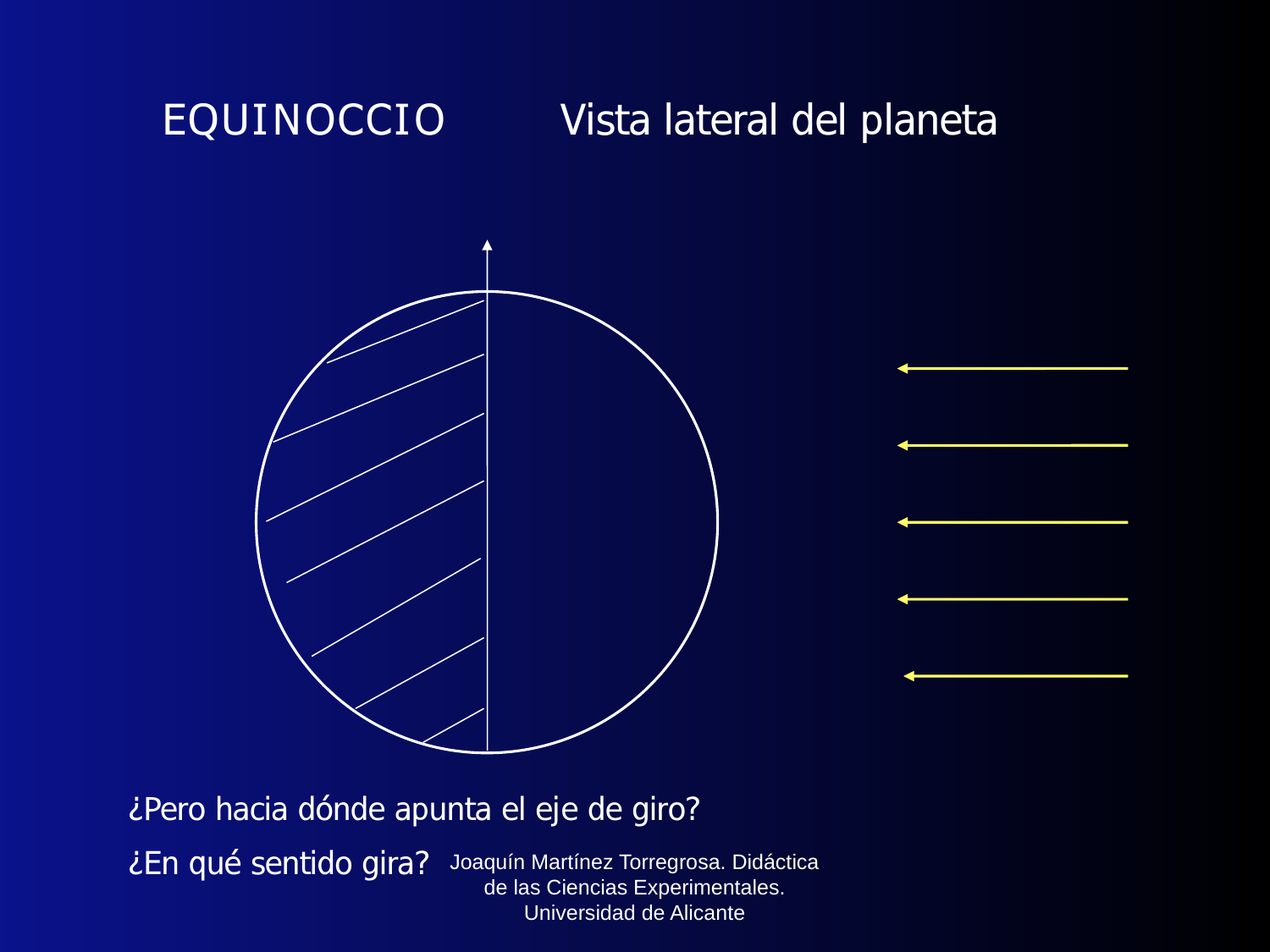

EQUINOCCIO
Vista lateral del planeta

¿Pero hacia dónde apunta el eje de giro?
¿En qué sentido gira?
Joaquín Martínez Torregrosa. Didáctica de las Ciencias Experimentales. Universidad de Alicante